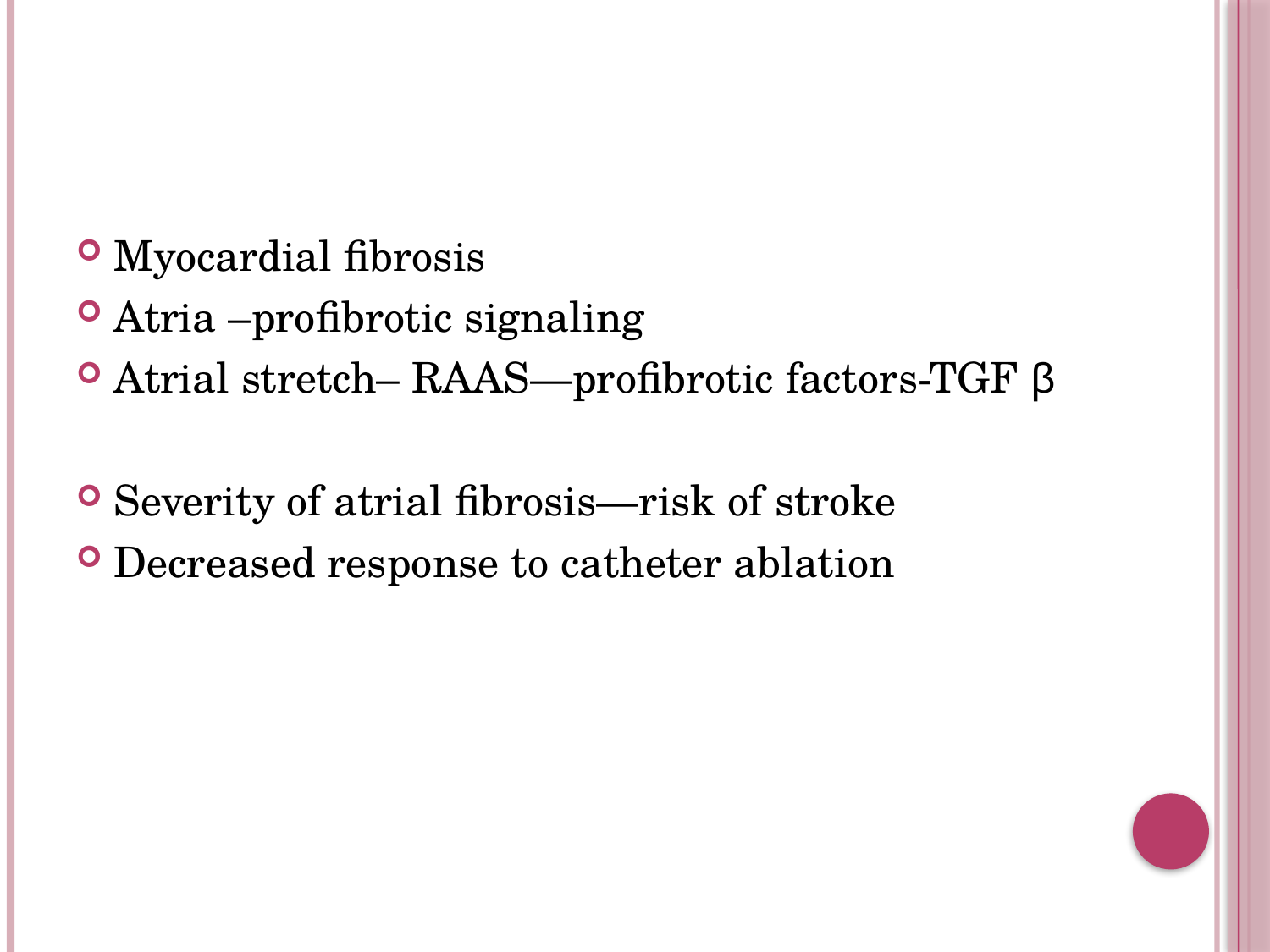

#
Myocardial fibrosis
Atria –profibrotic signaling
Atrial stretch– RAAS—profibrotic factors-TGF β

Severity of atrial fibrosis—risk of stroke
Decreased response to catheter ablation